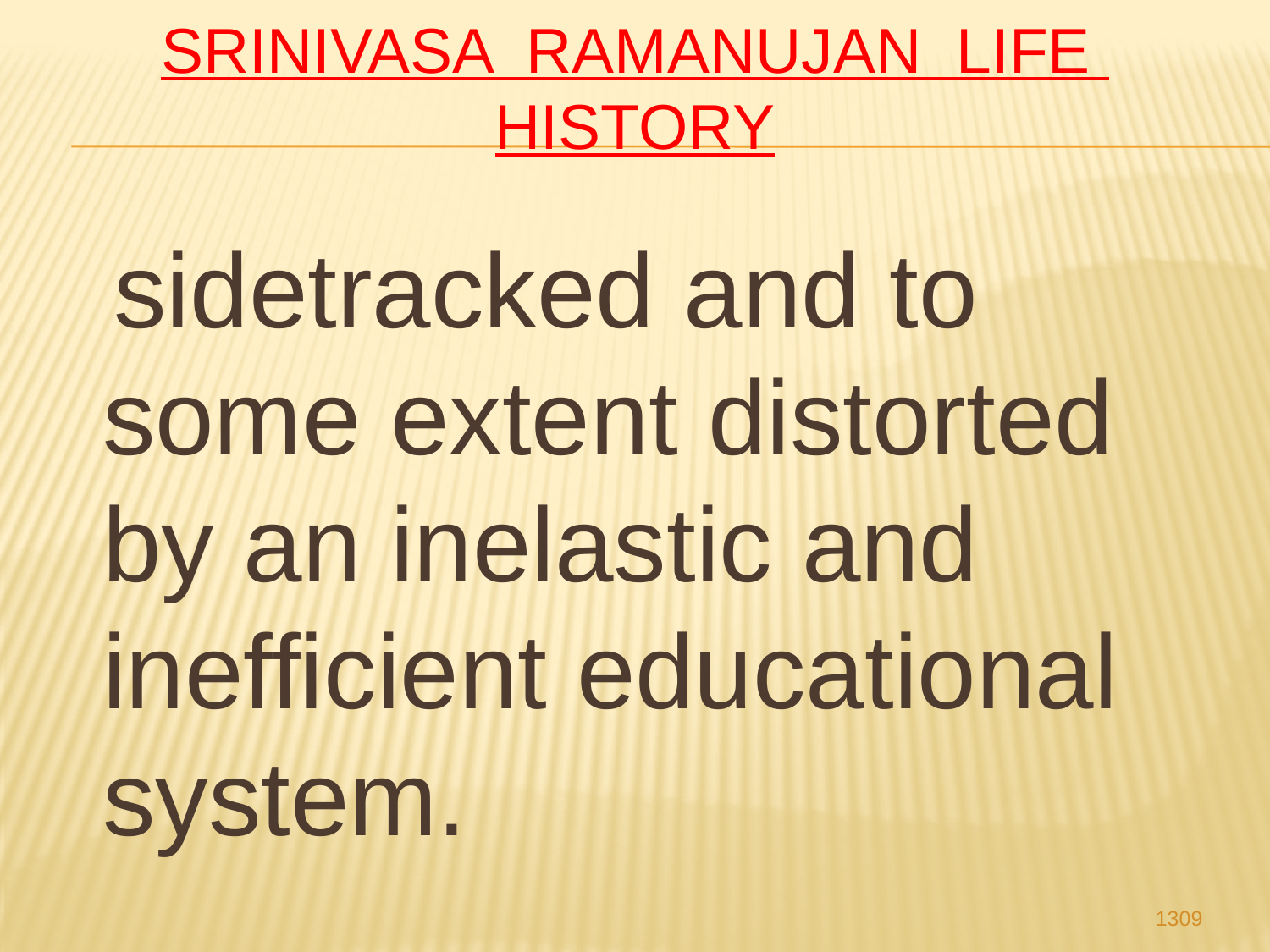

# Srinivasa  Ramanujan  life  history
  sidetracked and to some extent distorted by an inelastic and inefficient educational system.

1309